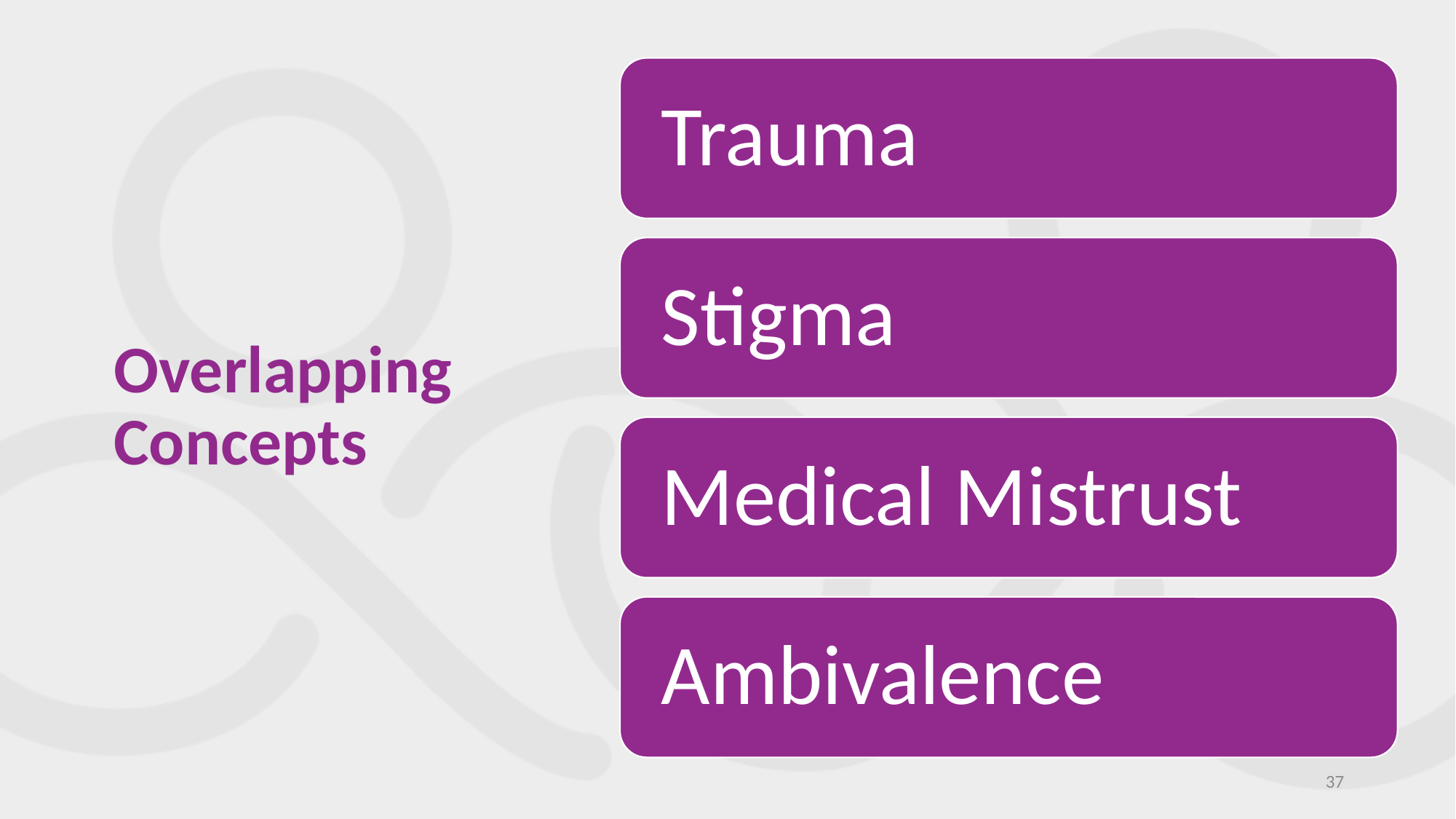

Trauma
Stigma
Medical Mistrust
Ambivalence
# Overlapping Concepts
37